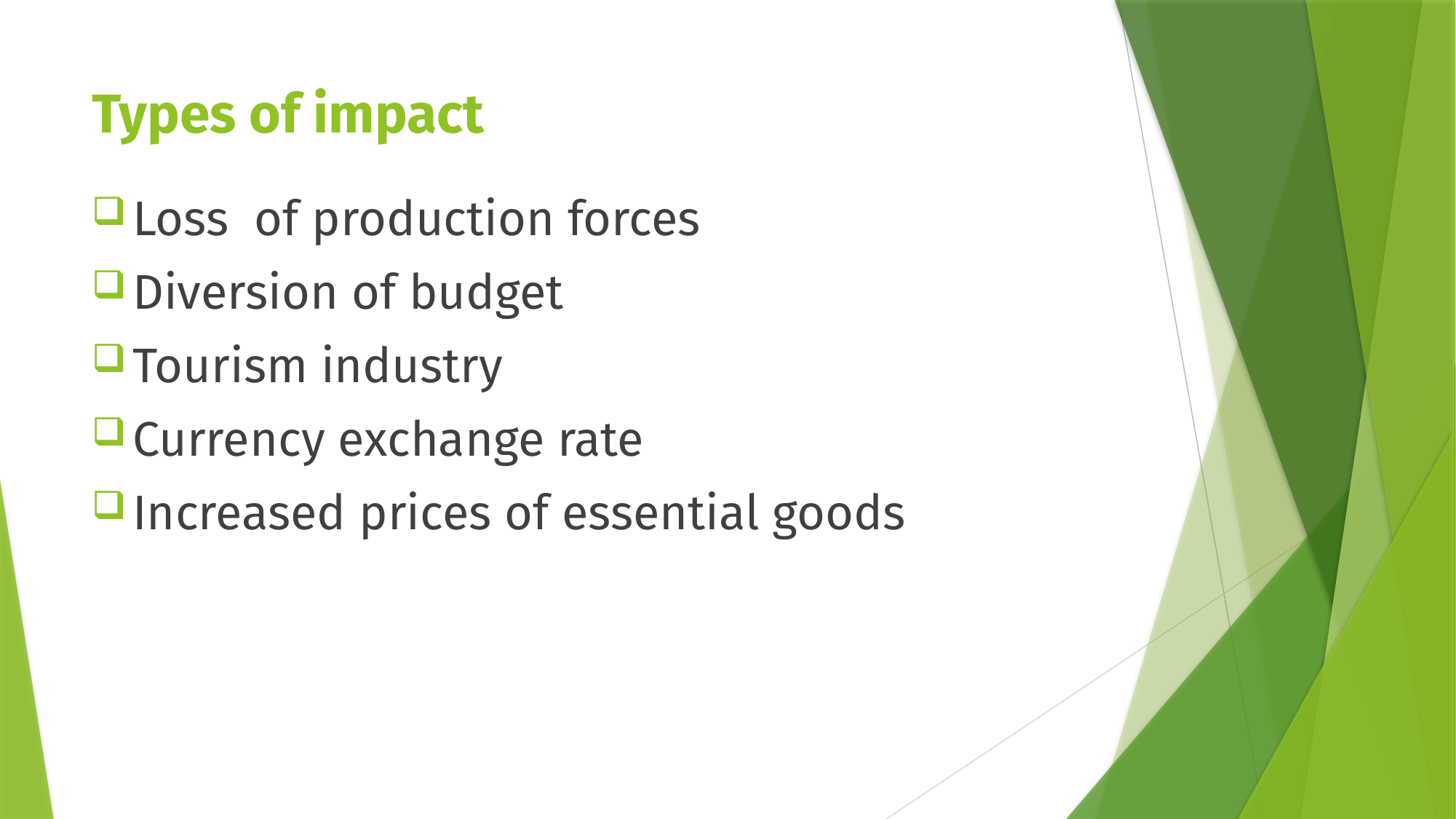

# Types of impact
Loss  of production forces
Diversion of budget
Tourism industry
Currency exchange rate
Increased prices of essential goods